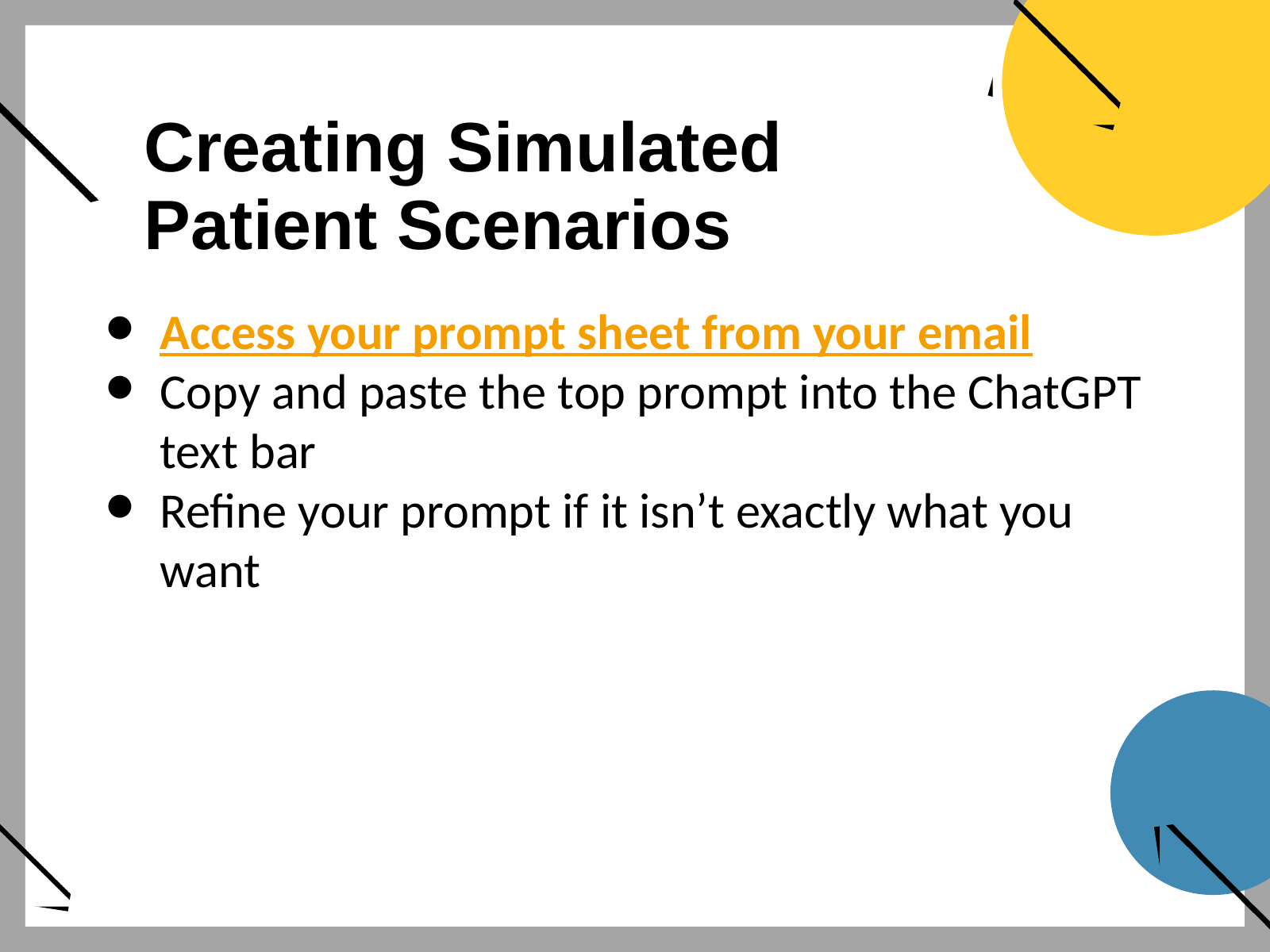

Creating Simulated Patient Scenarios
Access your prompt sheet from your email
Copy and paste the top prompt into the ChatGPT text bar
Refine your prompt if it isn’t exactly what you want